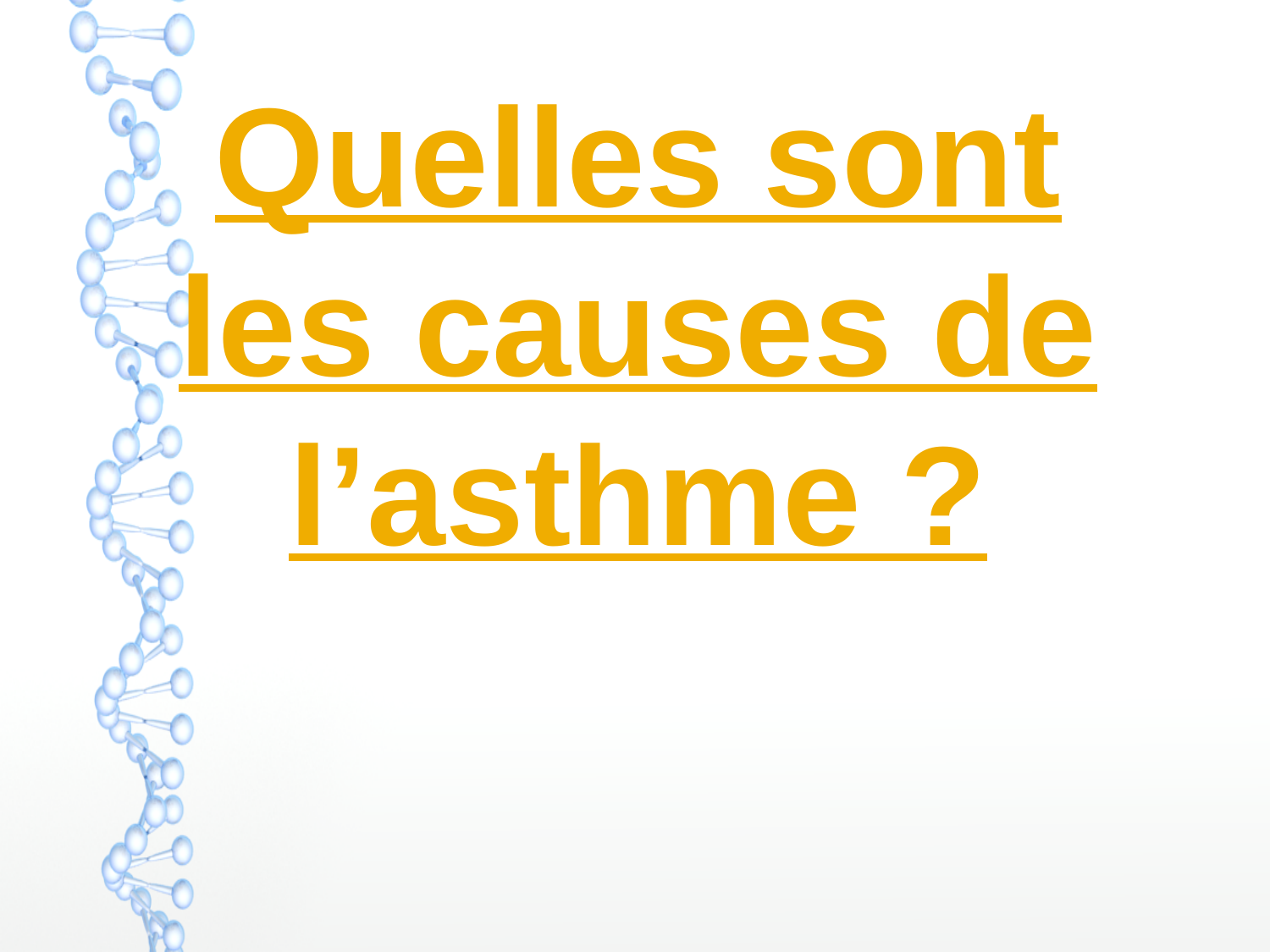

Quelles sont les causes de l’asthme ?